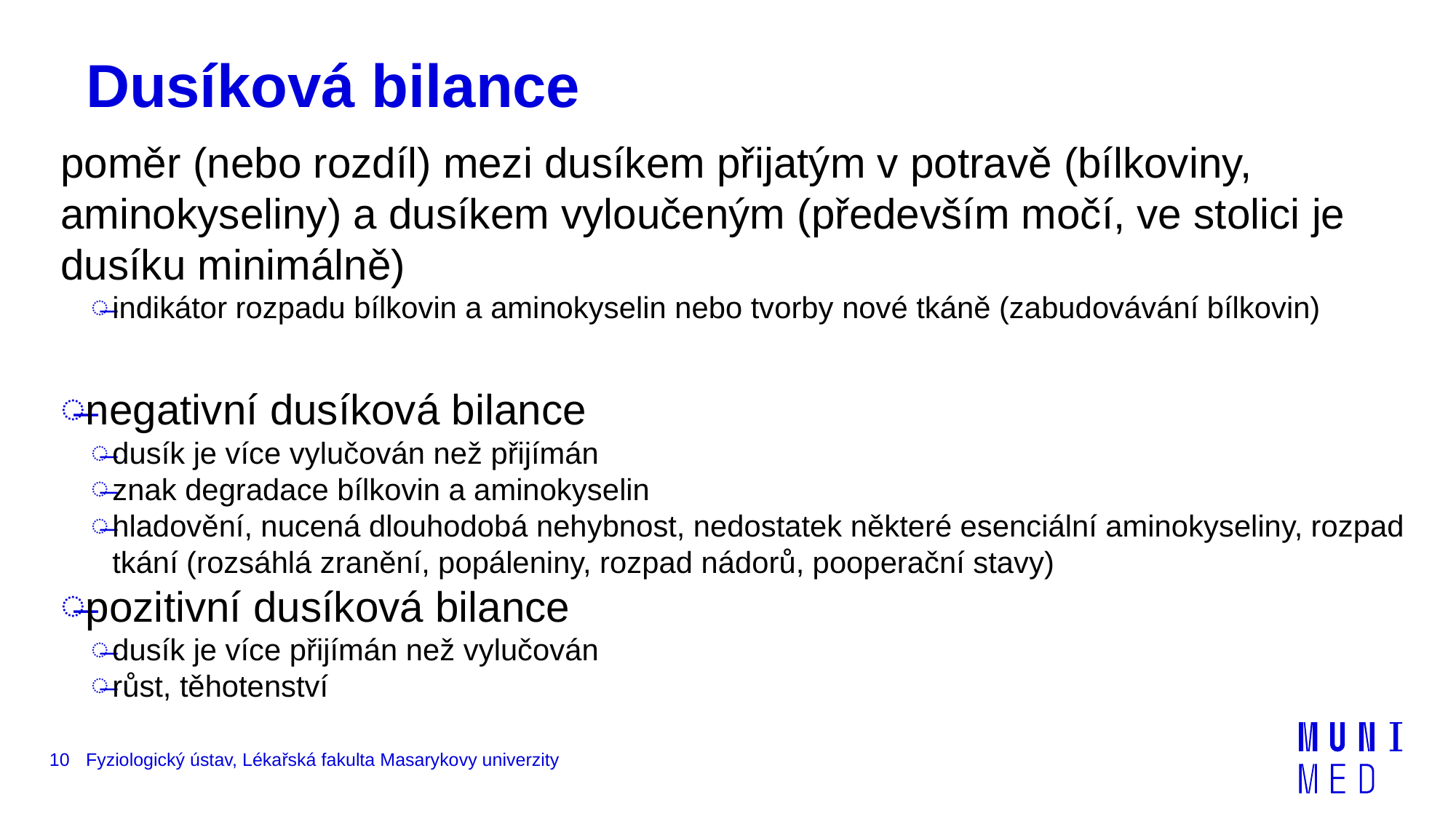

# Dusíková bilance
poměr (nebo rozdíl) mezi dusíkem přijatým v potravě (bílkoviny, aminokyseliny) a dusíkem vyloučeným (především močí, ve stolici je dusíku minimálně)
indikátor rozpadu bílkovin a aminokyselin nebo tvorby nové tkáně (zabudovávání bílkovin)

negativní dusíková bilance
dusík je více vylučován než přijímán
znak degradace bílkovin a aminokyselin
hladovění, nucená dlouhodobá nehybnost, nedostatek některé esenciální aminokyseliny, rozpad tkání (rozsáhlá zranění, popáleniny, rozpad nádorů, pooperační stavy)
pozitivní dusíková bilance
dusík je více přijímán než vylučován
růst, těhotenství
10
Fyziologický ústav, Lékařská fakulta Masarykovy univerzity